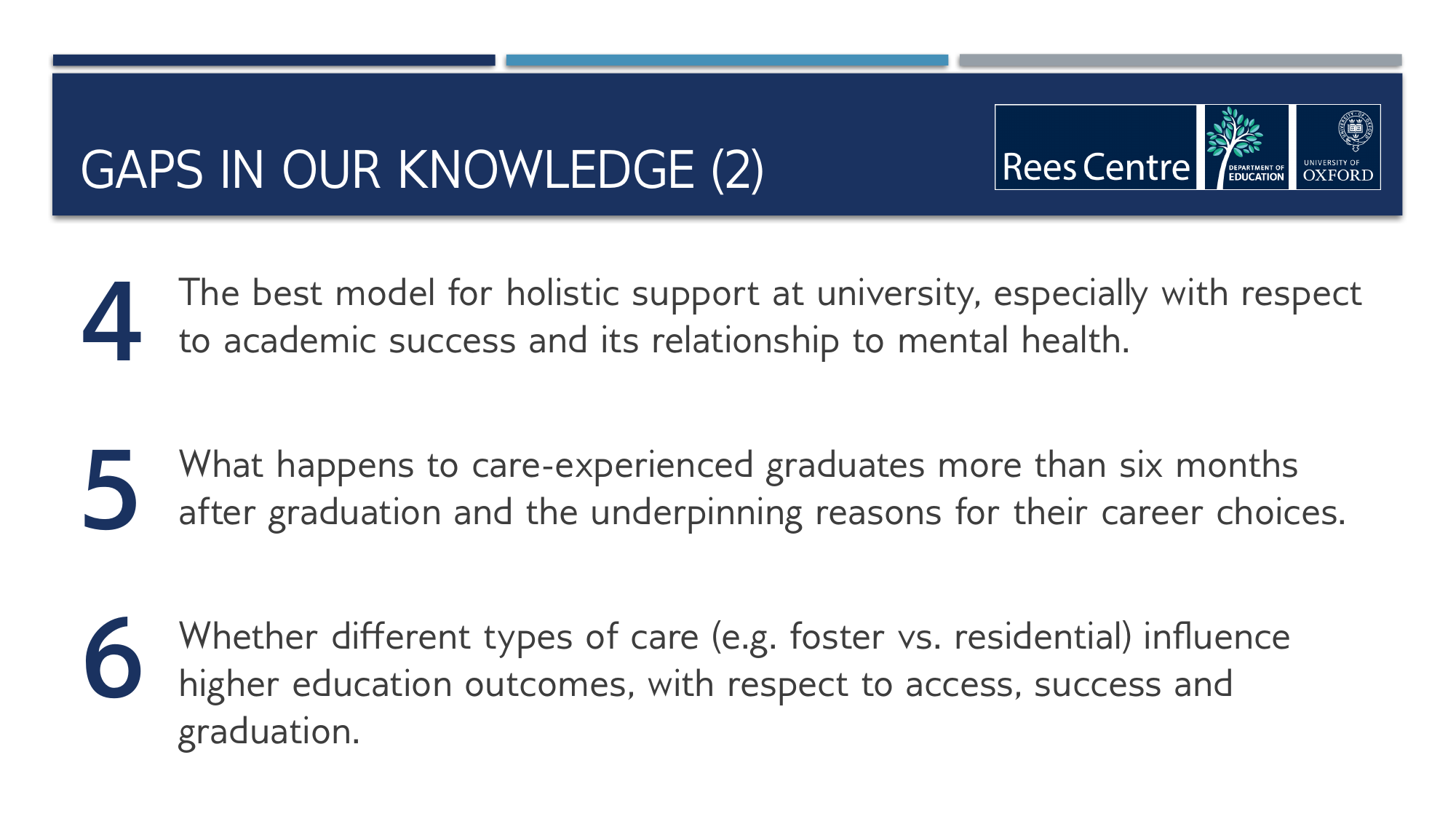

# Gaps in our knowledge (2)
4
5
6
The best model for holistic support at university, especially with respect to academic success and its relationship to mental health.

What happens to care-experienced graduates more than six months after graduation and the underpinning reasons for their career choices.

Whether different types of care (e.g. foster vs. residential) influence higher education outcomes, with respect to access, success and graduation.